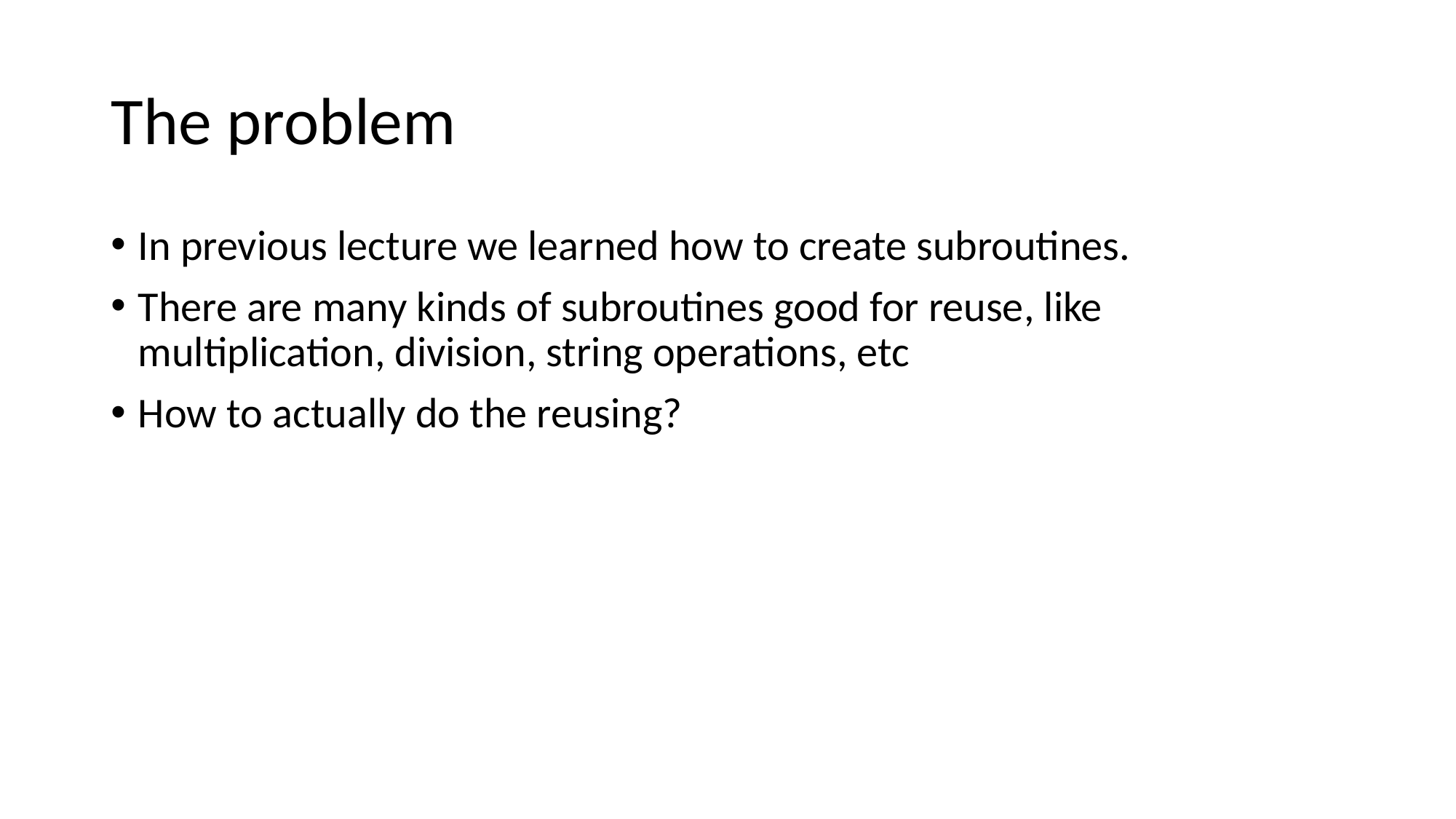

# The problem
In previous lecture we learned how to create subroutines.
There are many kinds of subroutines good for reuse, like multiplication, division, string operations, etc
How to actually do the reusing?